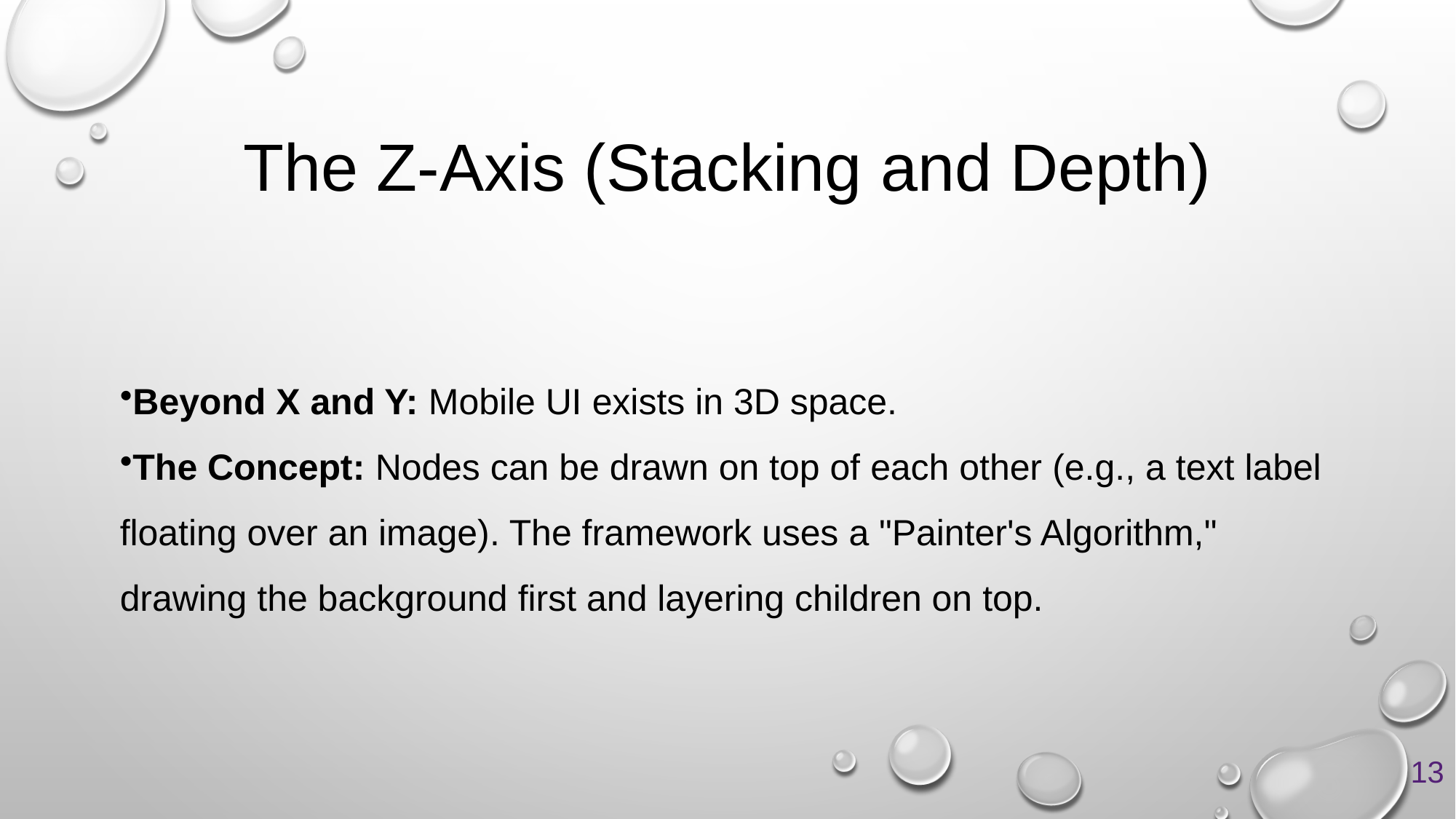

# The Z-Axis (Stacking and Depth)
Beyond X and Y: Mobile UI exists in 3D space.
The Concept: Nodes can be drawn on top of each other (e.g., a text label floating over an image). The framework uses a "Painter's Algorithm," drawing the background first and layering children on top.
13